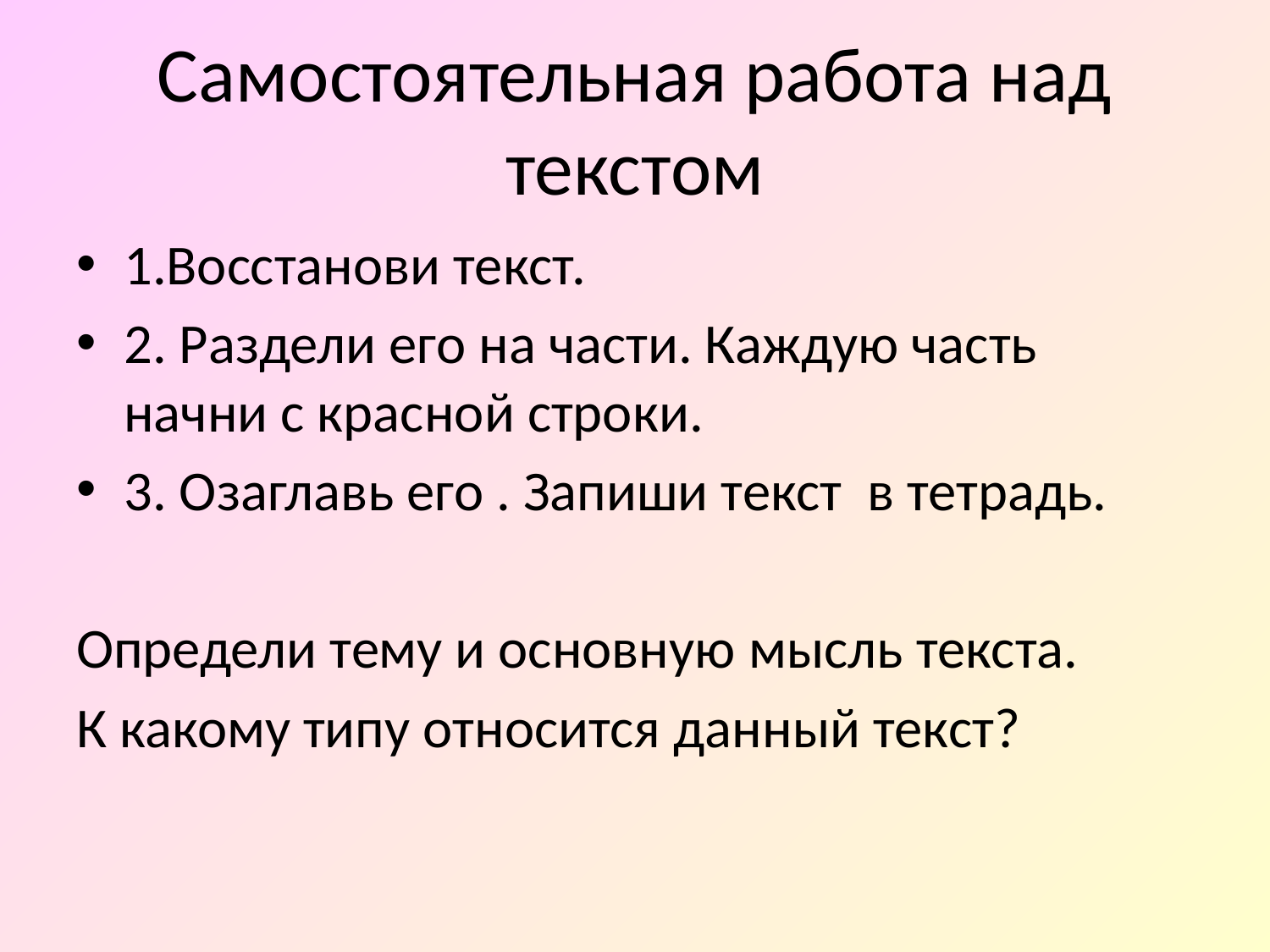

# Самостоятельная работа над текстом
1.Восстанови текст.
2. Раздели его на части. Каждую часть начни с красной строки.
3. Озаглавь его . Запиши текст  в тетрадь.

Определи тему и основную мысль текста.
К какому типу относится данный текст?